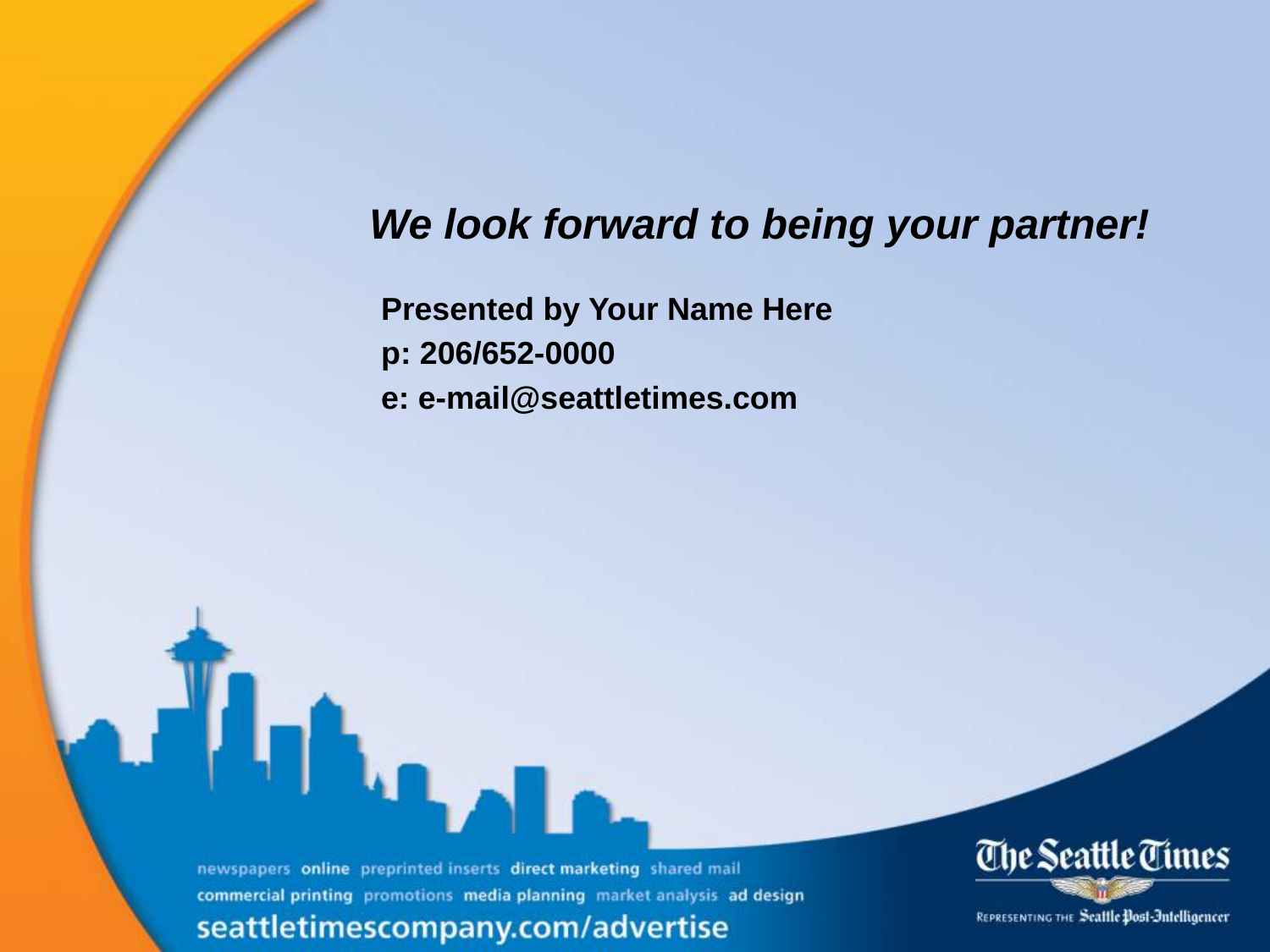

# We look forward to being your partner!
Presented by Your Name Here
p: 206/652-0000
e: e-mail@seattletimes.com